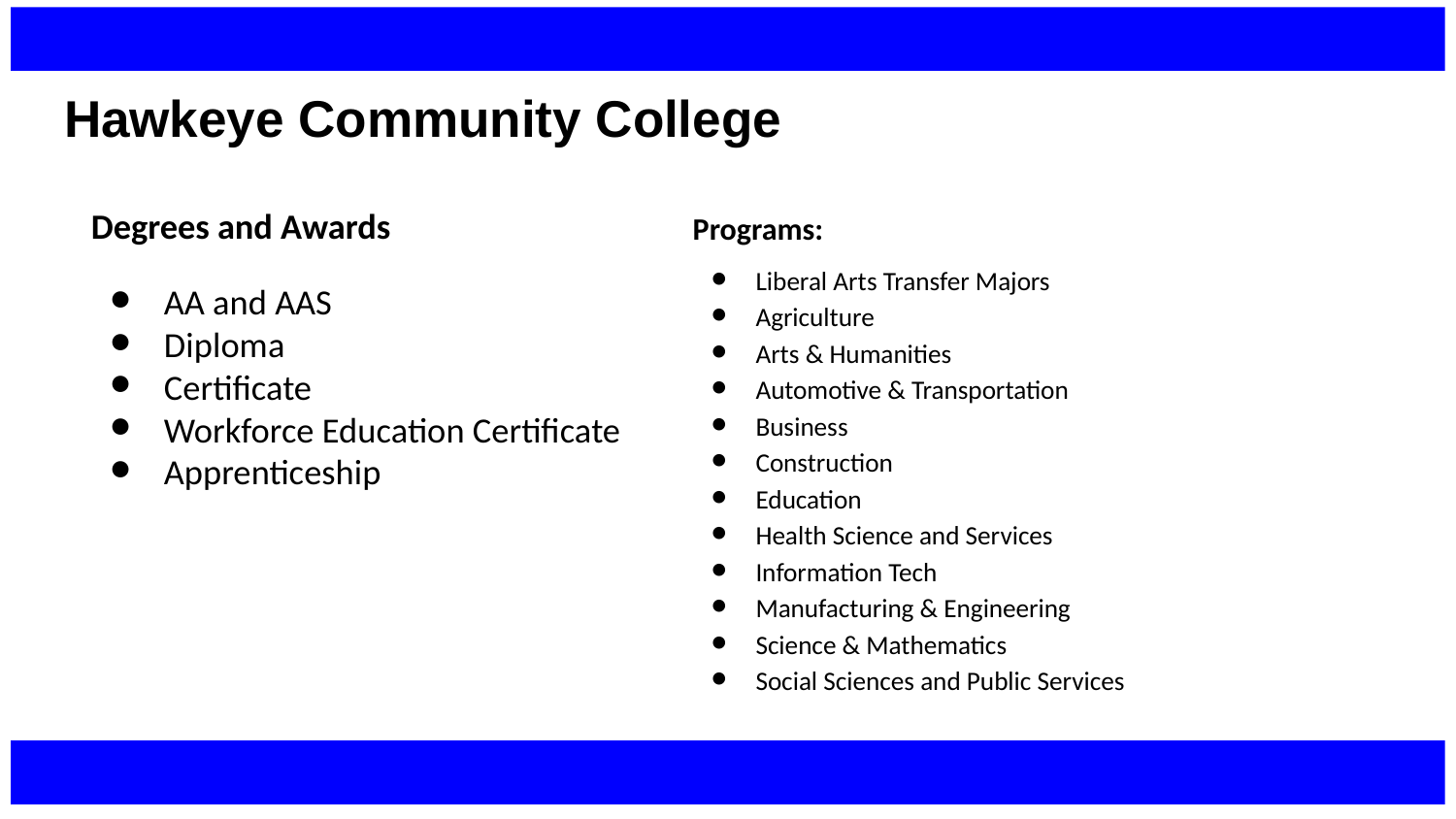

# Hawkeye Community College
Degrees and Awards
AA and AAS
Diploma
Certificate
Workforce Education Certificate
Apprenticeship
Programs:
Liberal Arts Transfer Majors
Agriculture
Arts & Humanities
Automotive & Transportation
Business
Construction
Education
Health Science and Services
Information Tech
Manufacturing & Engineering
Science & Mathematics
Social Sciences and Public Services